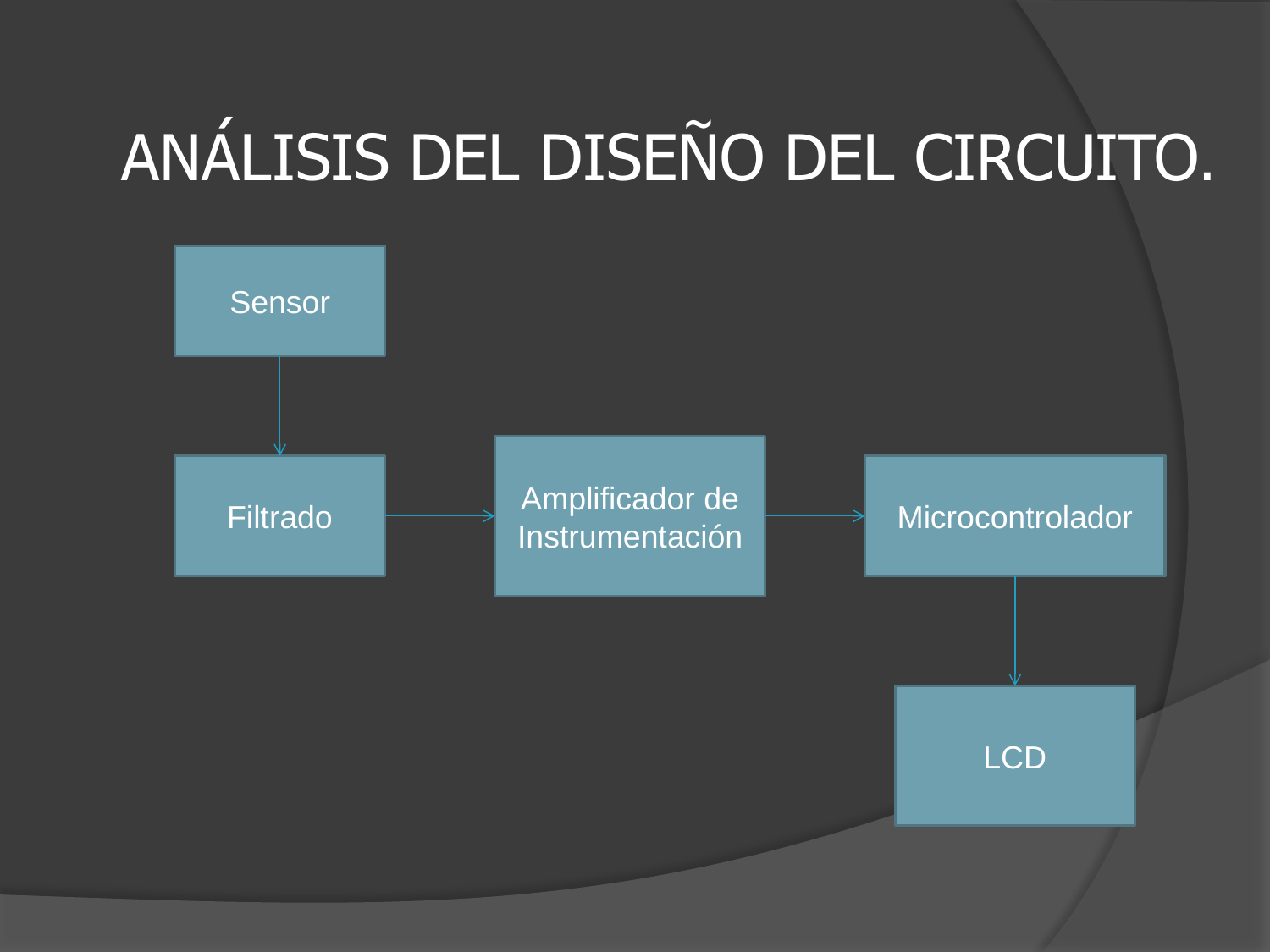

# ANÁLISIS DEL DISEÑO DEL CIRCUITO.
Sensor
Amplificador de Instrumentación
Filtrado
Microcontrolador
LCD